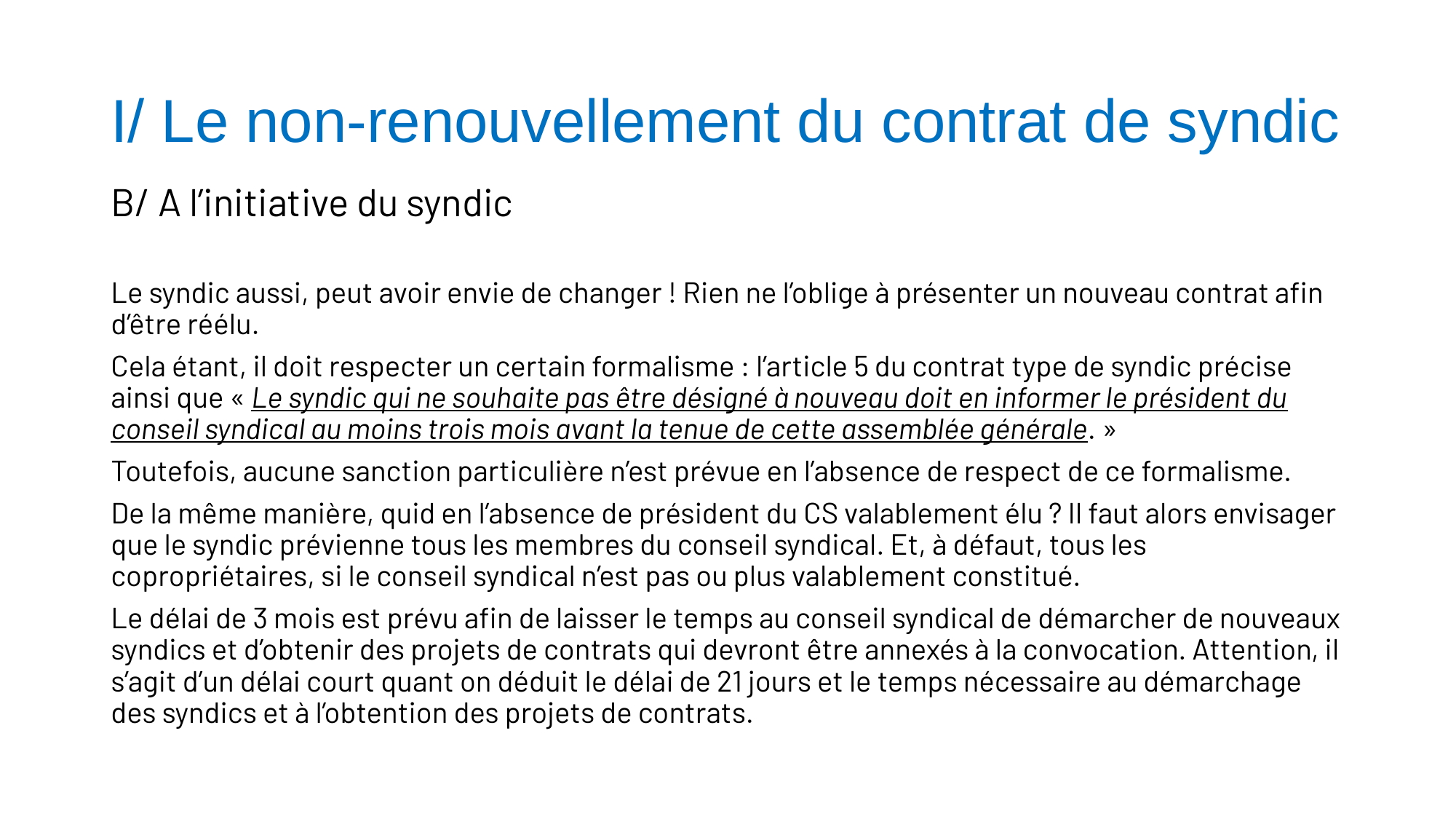

# I/ Le non-renouvellement du contrat de syndic
B/ A l’initiative du syndic

Le syndic aussi, peut avoir envie de changer ! Rien ne l’oblige à présenter un nouveau contrat afin d’être réélu.
Cela étant, il doit respecter un certain formalisme : l’article 5 du contrat type de syndic précise ainsi que « Le syndic qui ne souhaite pas être désigné à nouveau doit en informer le président du conseil syndical au moins trois mois avant la tenue de cette assemblée générale. »
Toutefois, aucune sanction particulière n’est prévue en l’absence de respect de ce formalisme.
De la même manière, quid en l’absence de président du CS valablement élu ? Il faut alors envisager que le syndic prévienne tous les membres du conseil syndical. Et, à défaut, tous les copropriétaires, si le conseil syndical n’est pas ou plus valablement constitué.
Le délai de 3 mois est prévu afin de laisser le temps au conseil syndical de démarcher de nouveaux syndics et d’obtenir des projets de contrats qui devront être annexés à la convocation. Attention, il s’agit d’un délai court quant on déduit le délai de 21 jours et le temps nécessaire au démarchage des syndics et à l’obtention des projets de contrats.